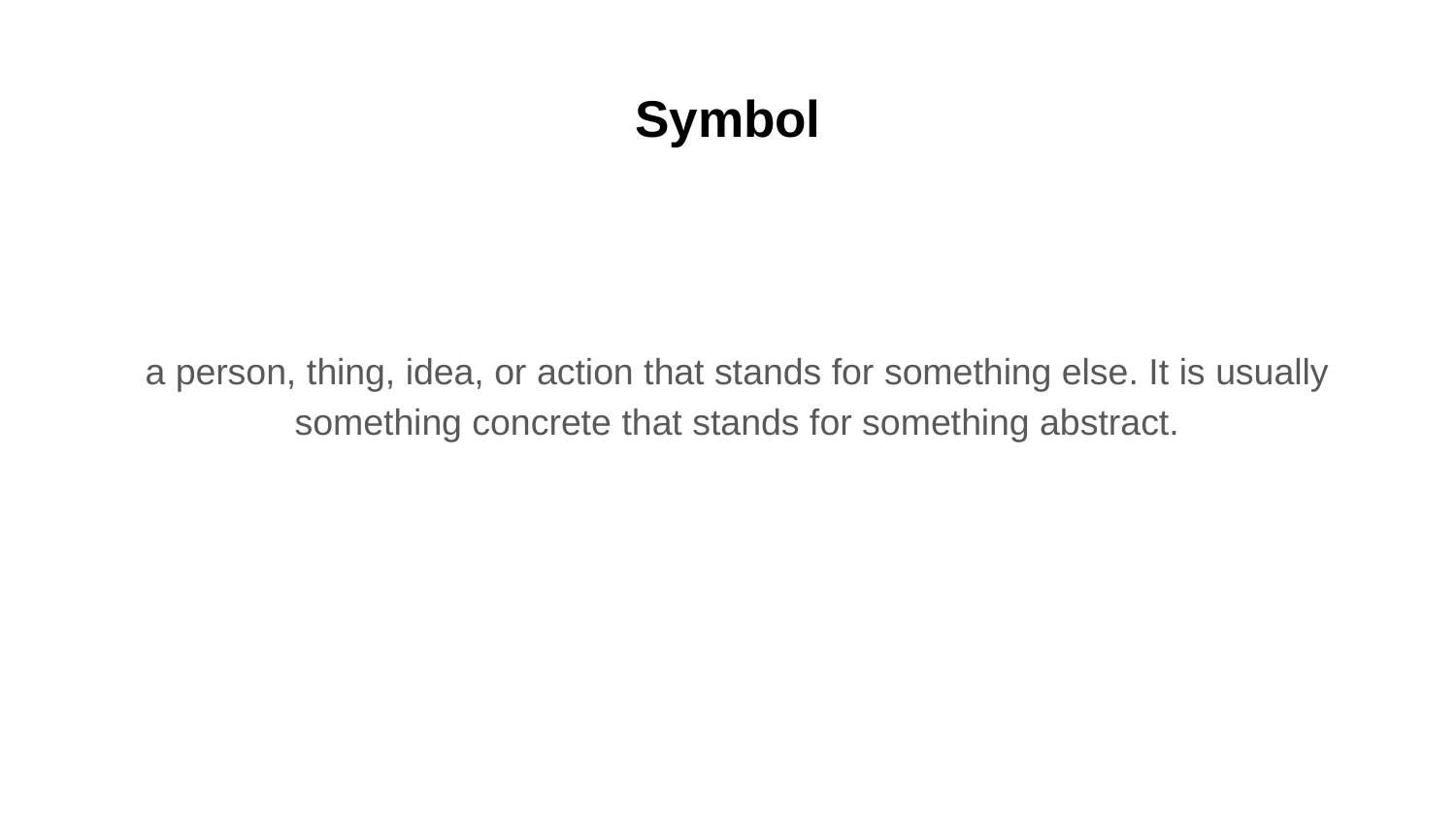

# Symbol

a person, thing, idea, or action that stands for something else. It is usually something concrete that stands for something abstract.